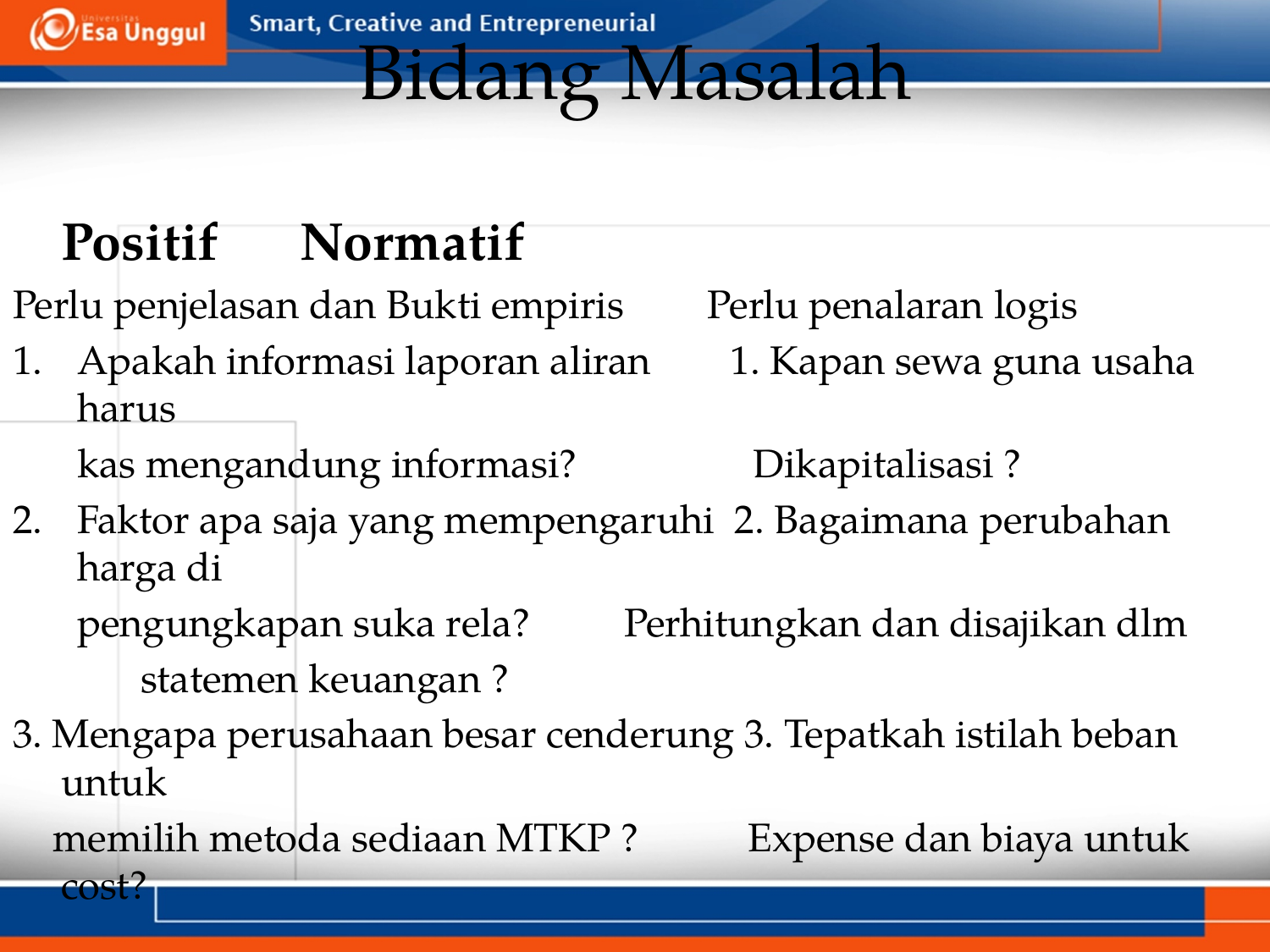

# Bidang Masalah

	Positif						Normatif
Perlu penjelasan dan Bukti empiris		     Perlu penalaran logis
Apakah informasi laporan aliran        1. Kapan sewa guna usaha harus
	kas mengandung informasi?	        Dikapitalisasi ?
Faktor apa saja yang mempengaruhi  2. Bagaimana perubahan harga di
	pengungkapan suka rela?		       Perhitungkan dan disajikan dlm
						        statemen keuangan ?
3. Mengapa perusahaan besar cenderung 3. Tepatkah istilah beban untuk
    memilih metoda sediaan MTKP ?           Expense dan biaya untuk cost?